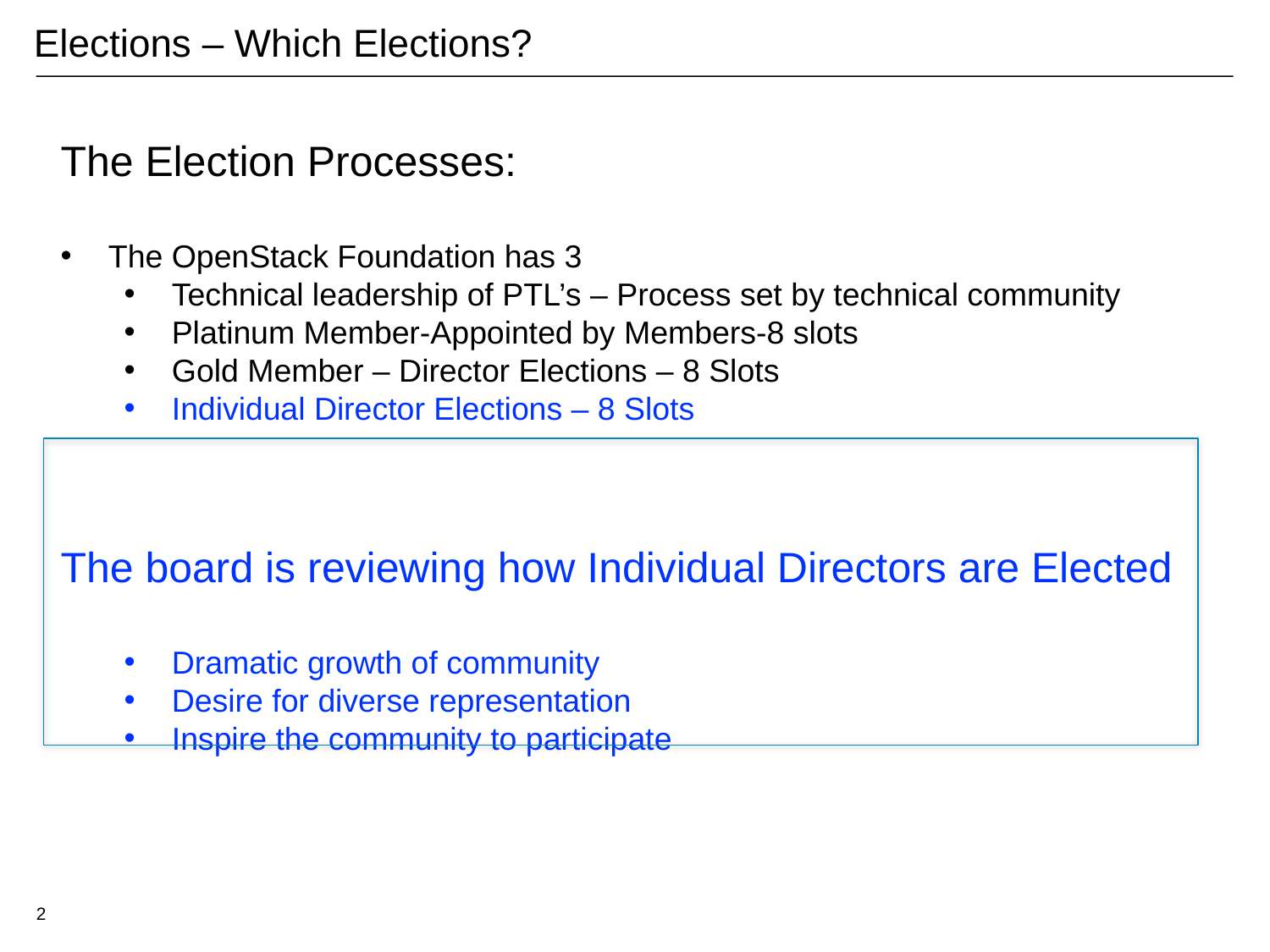

# Elections – Which Elections?
The Election Processes:

The OpenStack Foundation has 3
Technical leadership of PTL’s – Process set by technical community
Platinum Member-Appointed by Members-8 slots
Gold Member – Director Elections – 8 Slots
Individual Director Elections – 8 Slots

The board is reviewing how Individual Directors are Elected

Dramatic growth of community
Desire for diverse representation
Inspire the community to participate